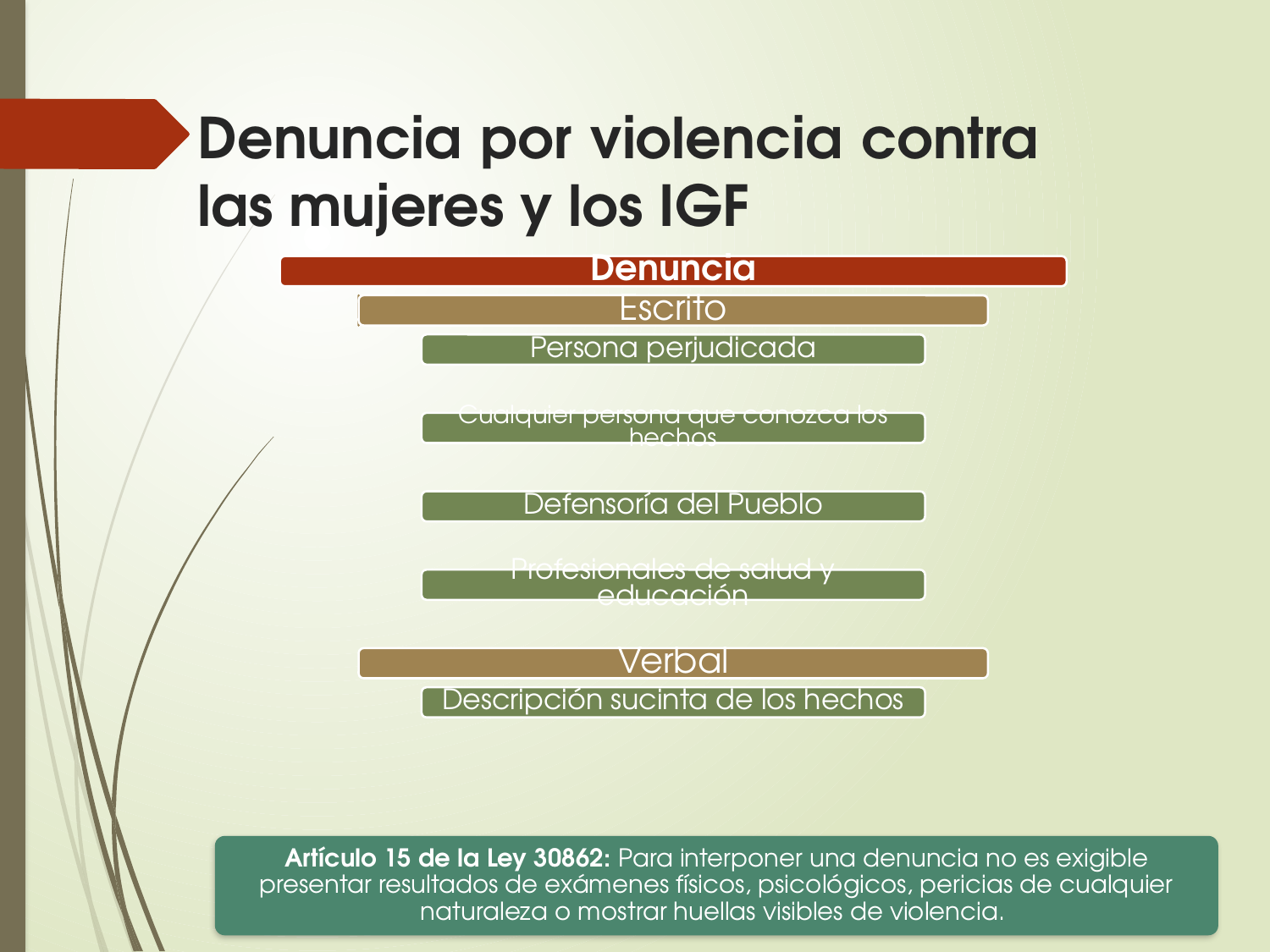

# Denuncia por violencia contra las mujeres y los IGF
Denuncia
Escrito
Persona perjudicada
Cualquier persona que conozca los hechos
Verbal
Descripción sucinta de los hechos
Defensoría del Pueblo
Profesionales de salud y educación

Artículo 15 de la Ley 30862: Para interponer una denuncia no es exigible presentar resultados de exámenes físicos, psicológicos, pericias de cualquier naturaleza o mostrar huellas visibles de violencia.